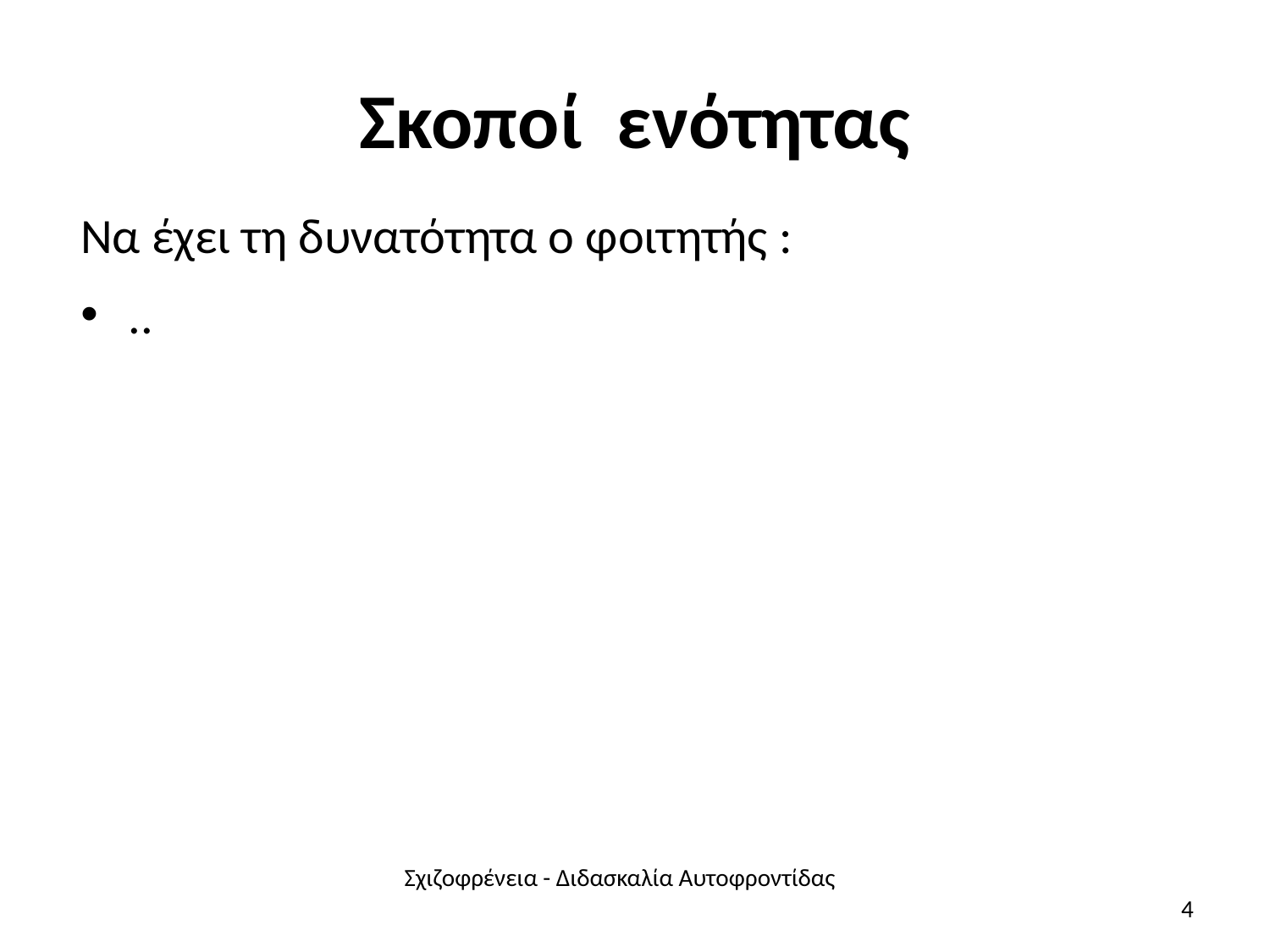

# Σκοποί  ενότητας
Να έχει τη δυνατότητα ο φοιτητής :
..
Σχιζοφρένεια - Διδασκαλία Αυτοφροντίδας
4